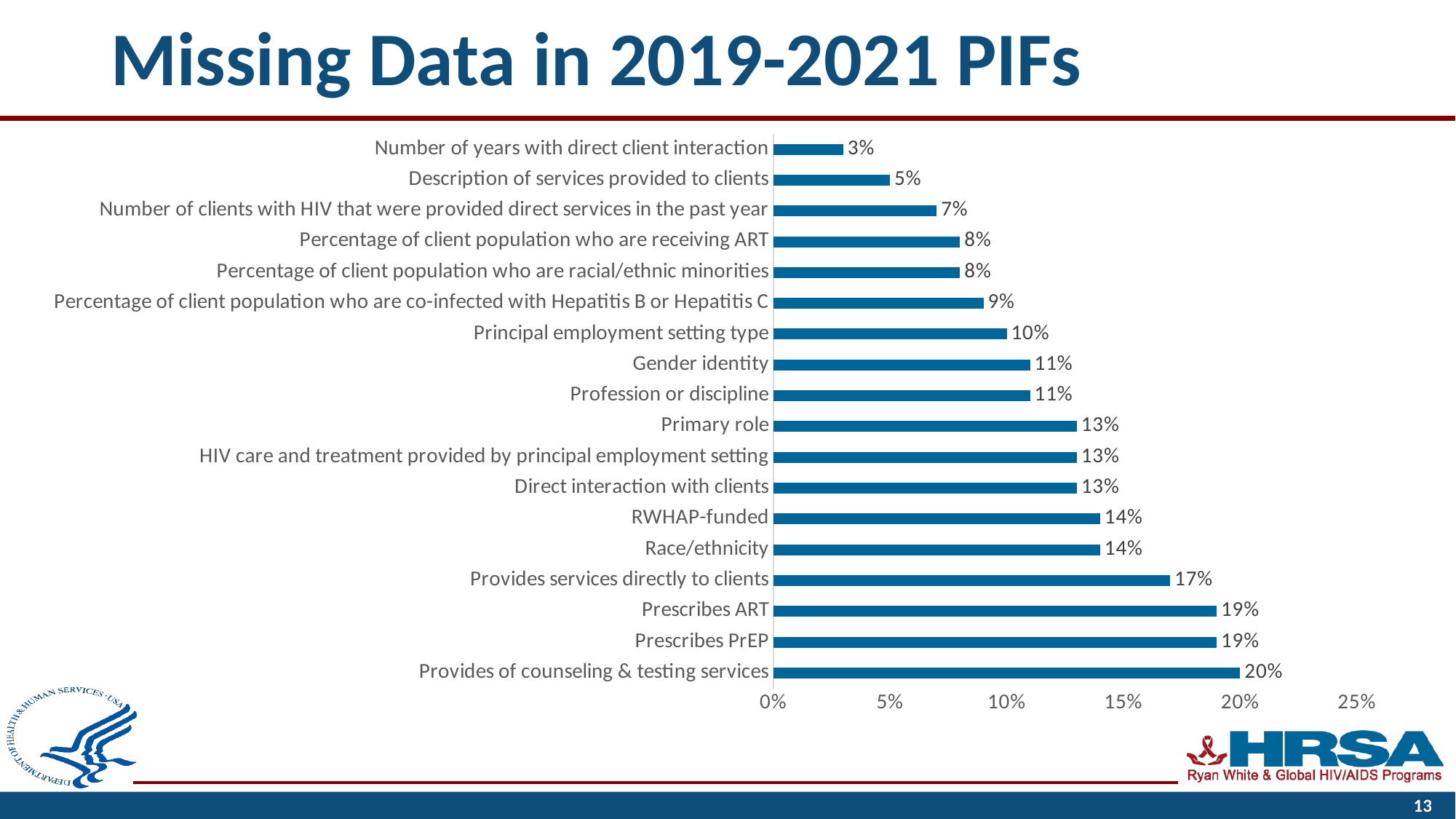

# Missing Data in 2019-2021 PIFs

### Chart

| Category |  |
|---|---|
| Provides of counseling & testing services | 0.2 |
| Prescribes PrEP | 0.19 |
| Prescribes ART | 0.19 |
| Provides services directly to clients | 0.17 |
| Race/ethnicity | 0.14 |
| RWHAP-funded | 0.14 |
| Direct interaction with clients | 0.13 |
| HIV care and treatment provided by principal employment setting | 0.13 |
| Primary role | 0.13 |
| Profession or discipline | 0.11 |
| Gender identity | 0.11 |
| Principal employment setting type | 0.1 |
| Percentage of client population who are co-infected with Hepatitis B or Hepatitis C | 0.09 |
| Percentage of client population who are racial/ethnic minorities | 0.08 |
| Percentage of client population who are receiving ART | 0.08 |
| Number of clients with HIV that were provided direct services in the past year | 0.07 |
| Description of services provided to clients | 0.05 |
| Number of years with direct client interaction | 0.03 |
13